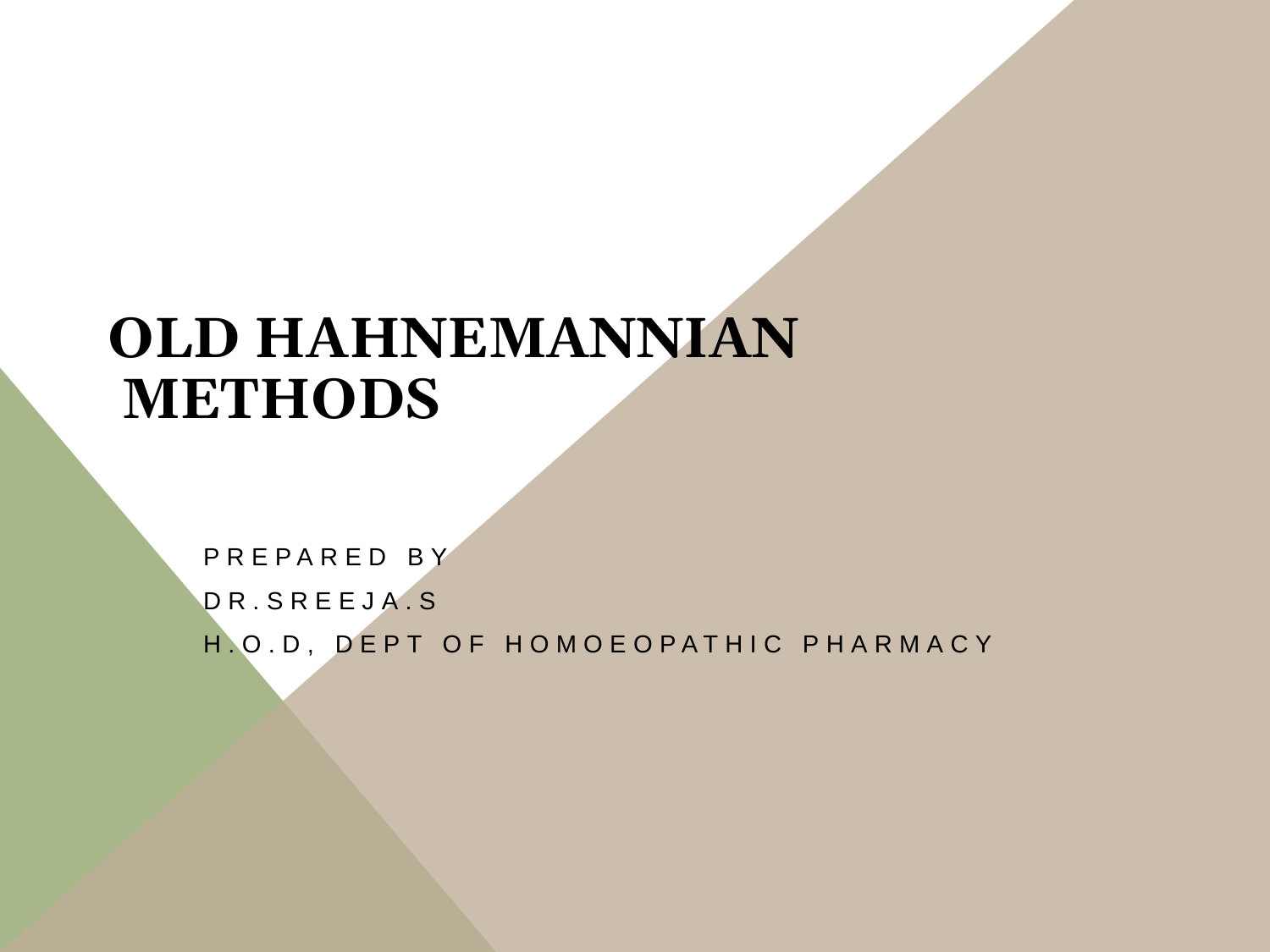

# OLD HAHNEMANNIAN METHODS
Prepared by
Dr.SREEJA.S
H.o.D, Dept of Homoeopathic Pharmacy